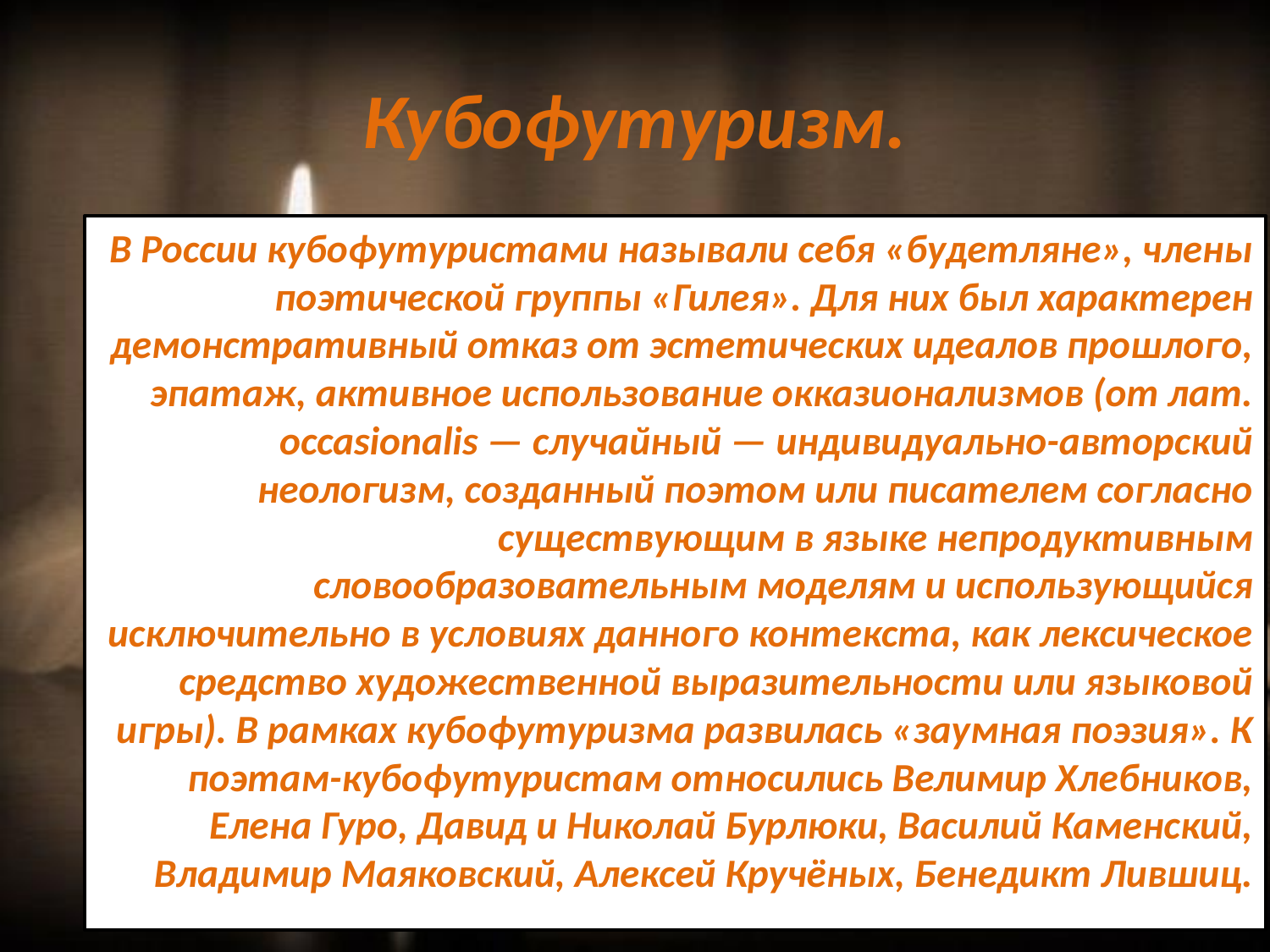

# Кубофутуризм.
В России кубофутуристами называли себя «будетляне», члены поэтической группы «Гилея». Для них был характерен демонстративный отказ от эстетических идеалов прошлого, эпатаж, активное использование окказионализмов (от лат. occasionalis — случайный — индивидуально-авторский неологизм, созданный поэтом или писателем согласно существующим в языке непродуктивным словообразовательным моделям и использующийся исключительно в условиях данного контекста, как лексическое средство художественной выразительности или языковой игры). В рамках кубофутуризма развилась «заумная поэзия». К поэтам-кубофутуристам относились Велимир Хлебников, Елена Гуро, Давид и Николай Бурлюки, Василий Каменский, Владимир Маяковский, Алексей Кручёных, Бенедикт Лившиц.